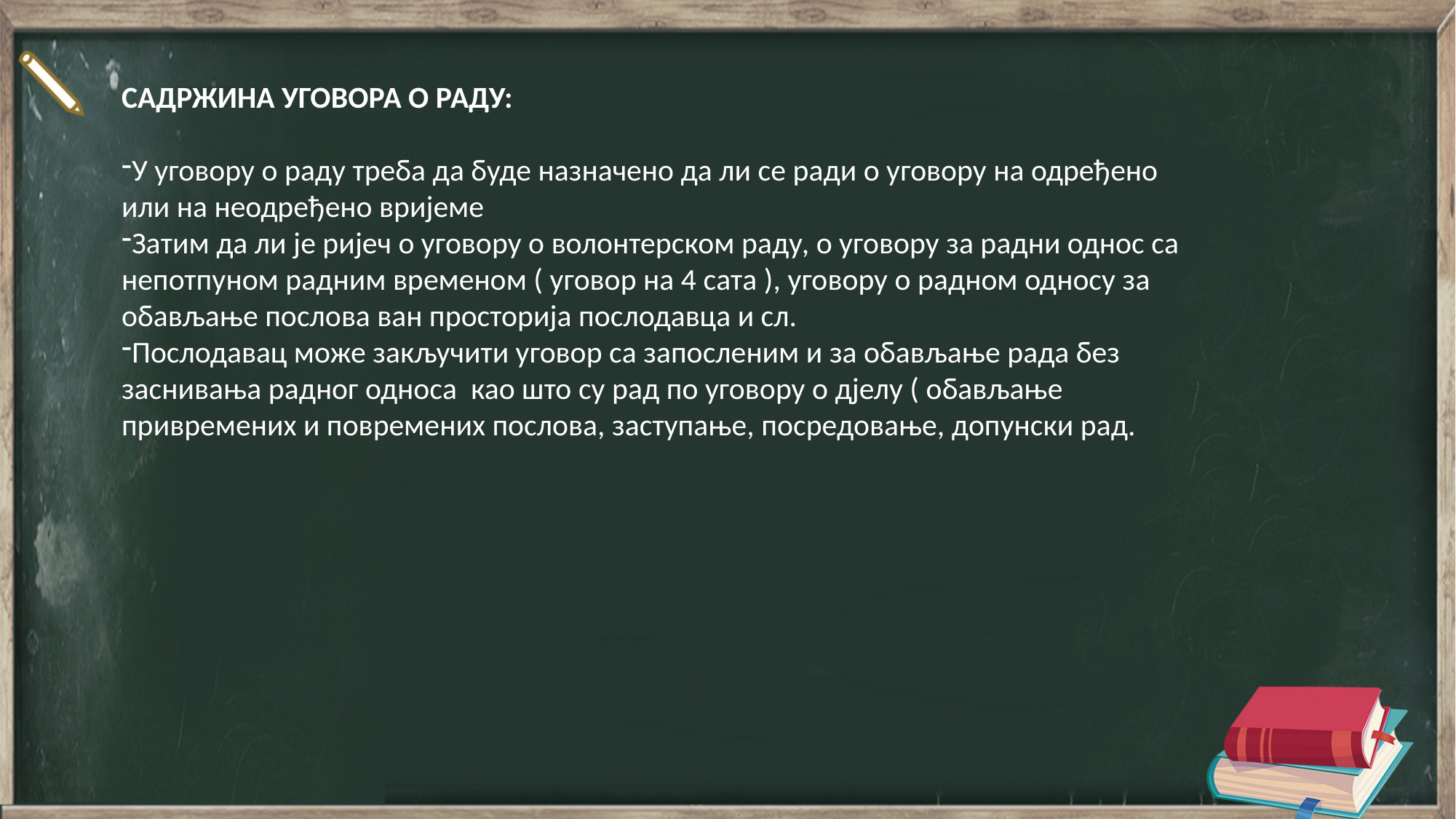

САДРЖИНА УГОВОРА О РАДУ:

У уговору о раду треба да буде назначено да ли се ради о уговору на одређено или на неодређено вријеме
Затим да ли је ријеч о уговору о волонтерском раду, о уговору за радни однос са непотпуном радним временом ( уговор на 4 сата ), уговору о радном односу за обављање послова ван просторија послодавца и сл.
Послодавац може закључити уговор са запосленим и за обављање рада без заснивања радног односа  као што су рад по уговору о дјелу ( обављање привремених и повремених послова, заступање, посредовање, допунски рад.

#